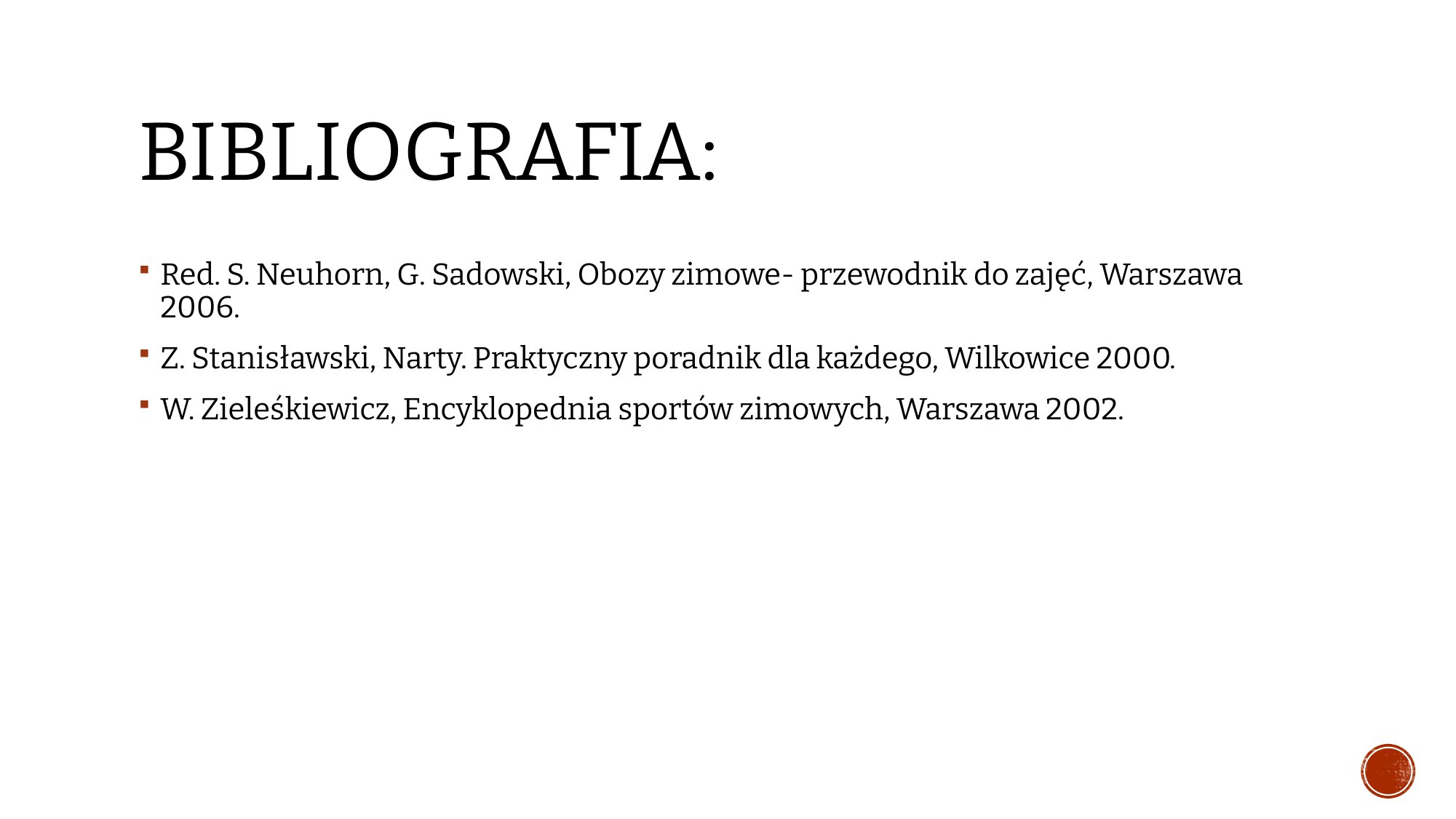

# Bibliografia:
Red. S. Neuhorn, G. Sadowski, Obozy zimowe- przewodnik do zajęć, Warszawa 2006.
Z. Stanisławski, Narty. Praktyczny poradnik dla każdego, Wilkowice 2000.
W. Zieleśkiewicz, Encyklopednia sportów zimowych, Warszawa 2002.